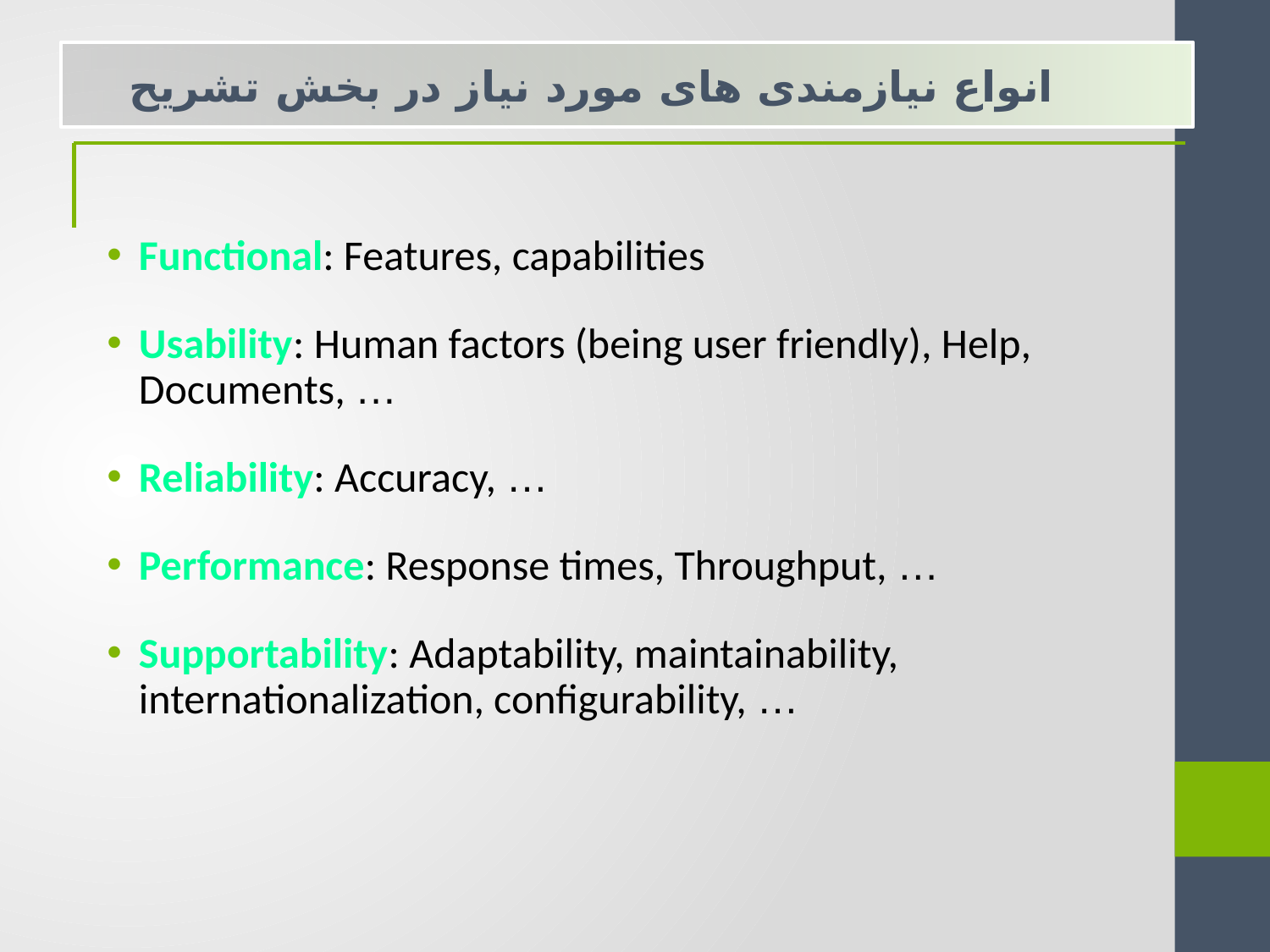

انواع نیازمندی های مورد نیاز در بخش تشریح
Functional: Features, capabilities
Usability: Human factors (being user friendly), Help, Documents, …
Reliability: Accuracy, …
Performance: Response times, Throughput, …
Supportability: Adaptability, maintainability, internationalization, configurability, …